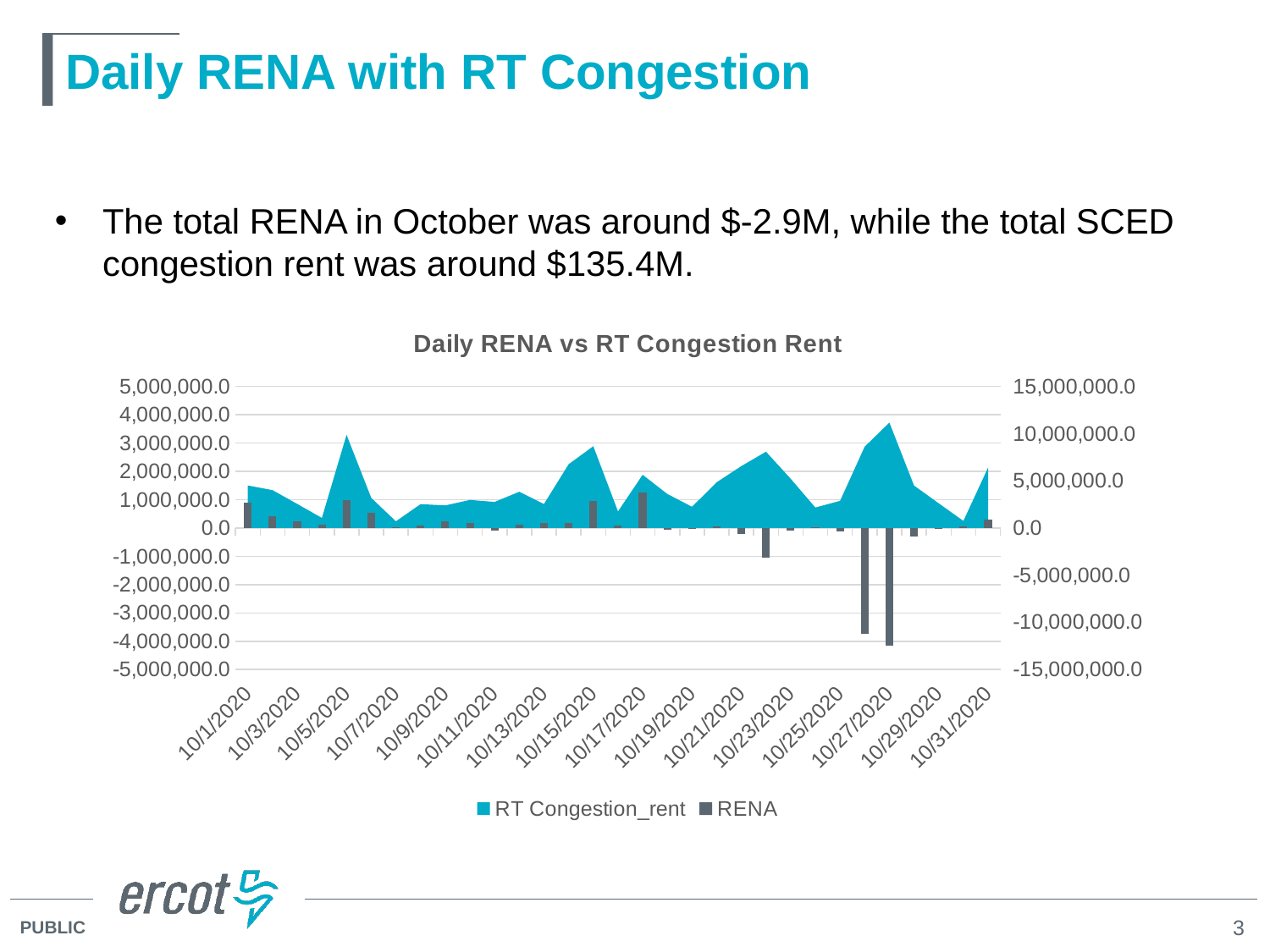

# Daily RENA with RT Congestion
The total RENA in October was around $-2.9M, while the total SCED congestion rent was around $135.4M.

### Chart: Daily RENA vs RT Congestion Rent

| Category | RT Congestion_rent | RENA |
|---|---|---|
| 44105 | 4508780.9547 | 884366.54 |
| 44106 | 4015792.938 | 420110.54 |
| 44107 | 2551593.19 | 231028.61 |
| 44108 | 1068759.2619 | 121918.64 |
| 44109 | 9877021.2174 | 995428.47 |
| 44110 | 3194096.8366 | 537854.55 |
| 44111 | 709536.48682 | 17874.32 |
| 44112 | 2528941.4346 | 92642.65 |
| 44113 | 2392743.422 | 244398.23 |
| 44114 | 2973867.6922 | 191706.46 |
| 44115 | 2763132.4114 | -76824.02 |
| 44116 | 3840141.1225 | 131439.71 |
| 44117 | 2540836.8086 | 168140.1 |
| 44118 | 6759656.3061 | 175978.94 |
| 44119 | 8668149.0935 | 966579.85 |
| 44120 | 1758220.9932 | 81927.18 |
| 44121 | 5642539.2607 | 1249845.58 |
| 44122 | 3613795.0999 | -57000.36 |
| 44123 | 2250177.952 | 6659.18 |
| 44124 | 4846229.1462 | 50447.91 |
| 44125 | 6560241.367 | -200618.94 |
| 44126 | 8085597.7553 | -1053544.88 |
| 44127 | 5214805.108 | -91854.01 |
| 44128 | 2171643.2748 | 31555.98 |
| 44129 | 2875409.1767 | -125216.87 |
| 44130 | 8623639.6392 | -3734544.58 |
| 44131 | 11169882.124 | -4163158.87 |
| 44132 | 4498202.6676 | -305620.45 |
| 44133 | 2616385.5189 | -32256.66 |
| 44134 | 753543.08252 | 58295.04 |
| 44135 | 6410341.0269 | 310491.1 |